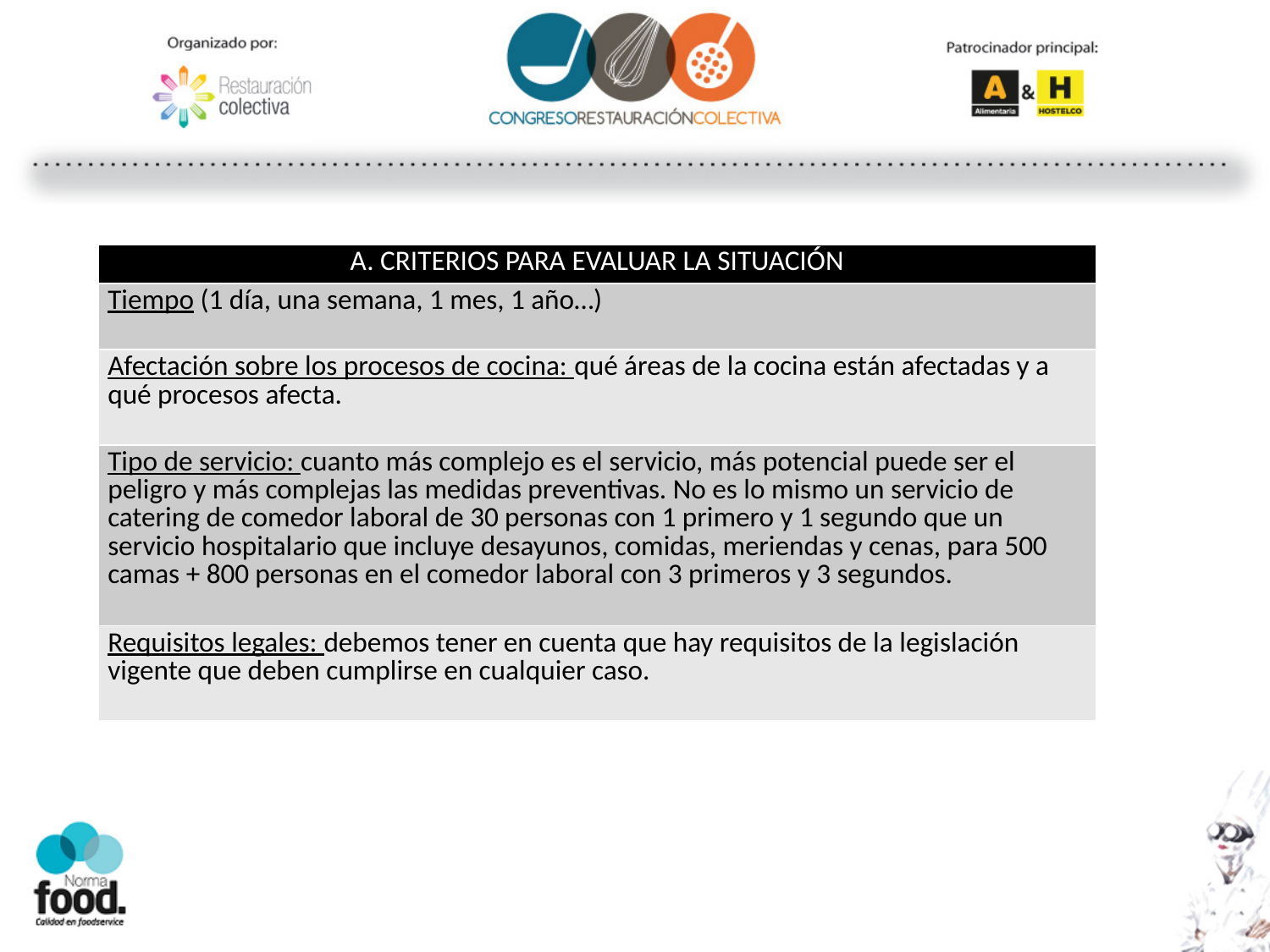

| A. CRITERIOS PARA EVALUAR LA SITUACIÓN |
| --- |
| Tiempo (1 día, una semana, 1 mes, 1 año…) |
| Afectación sobre los procesos de cocina: qué áreas de la cocina están afectadas y a qué procesos afecta. |
| Tipo de servicio: cuanto más complejo es el servicio, más potencial puede ser el peligro y más complejas las medidas preventivas. No es lo mismo un servicio de catering de comedor laboral de 30 personas con 1 primero y 1 segundo que un servicio hospitalario que incluye desayunos, comidas, meriendas y cenas, para 500 camas + 800 personas en el comedor laboral con 3 primeros y 3 segundos. |
| Requisitos legales: debemos tener en cuenta que hay requisitos de la legislación vigente que deben cumplirse en cualquier caso. |